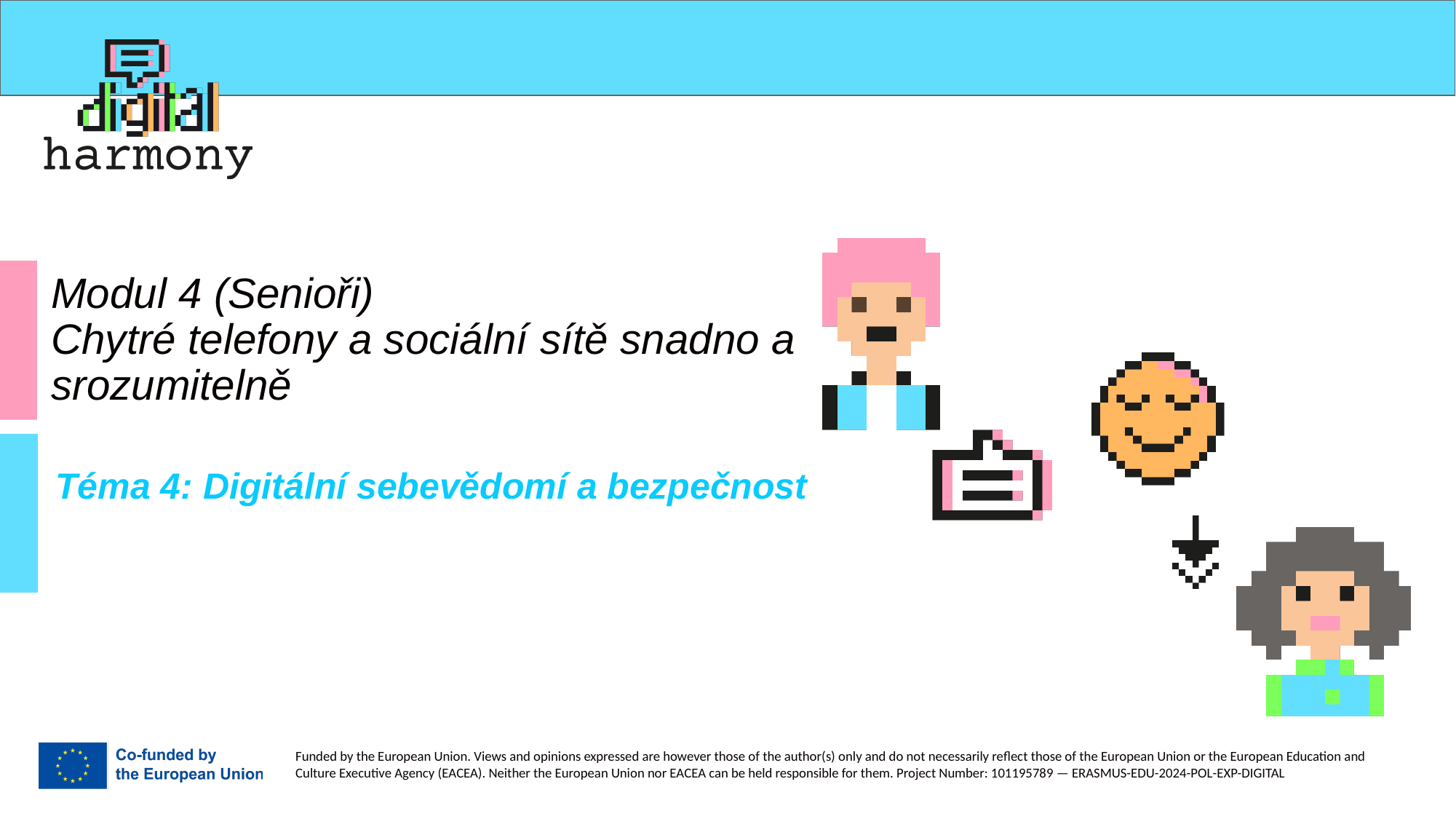

# Modul 4 (Senioři) Chytré telefony a sociální sítě snadno a srozumitelně
Téma 4: Digitální sebevědomí a bezpečnost